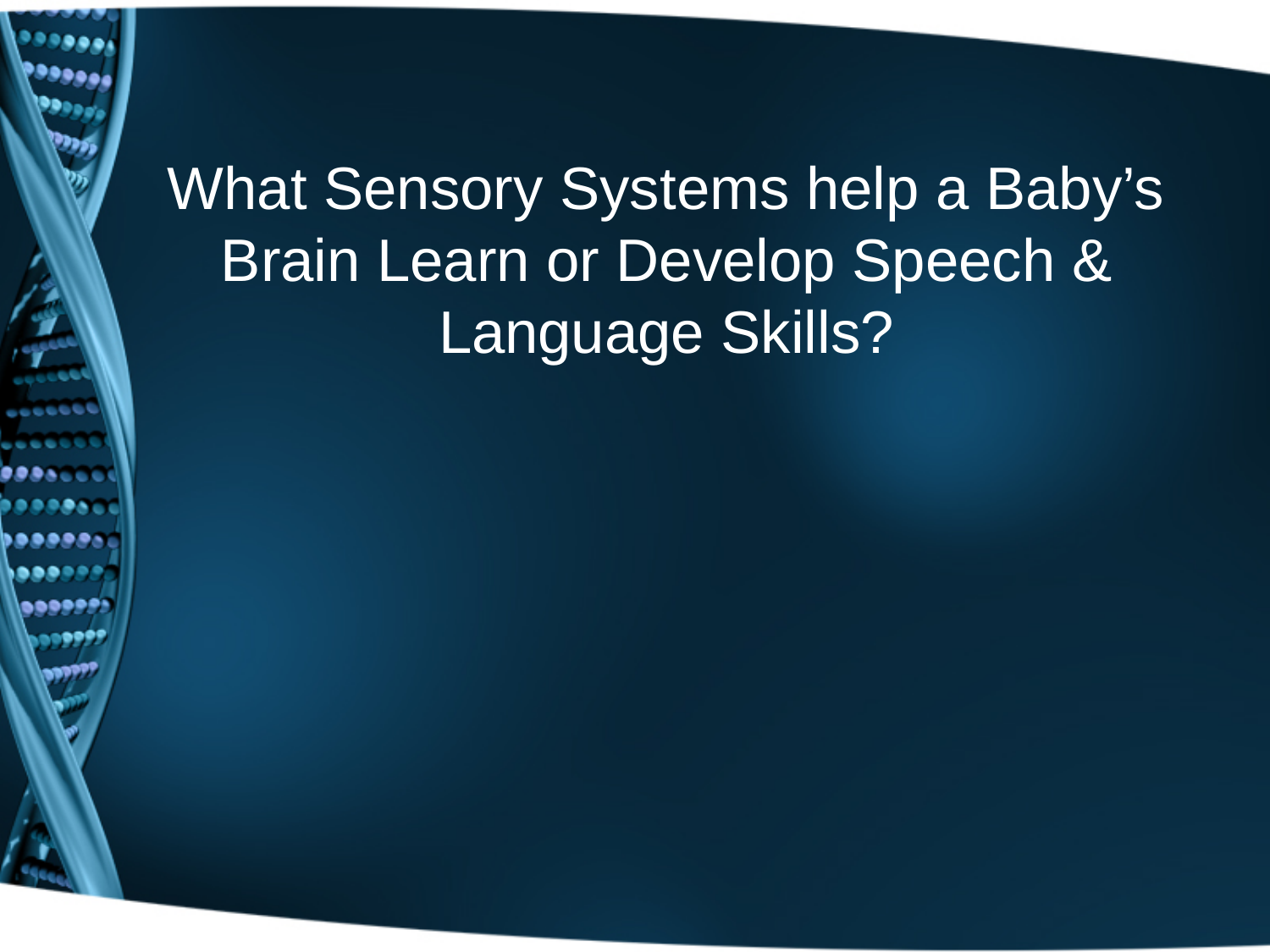

# What Sensory Systems help a Baby’s Brain Learn or Develop Speech & Language Skills?